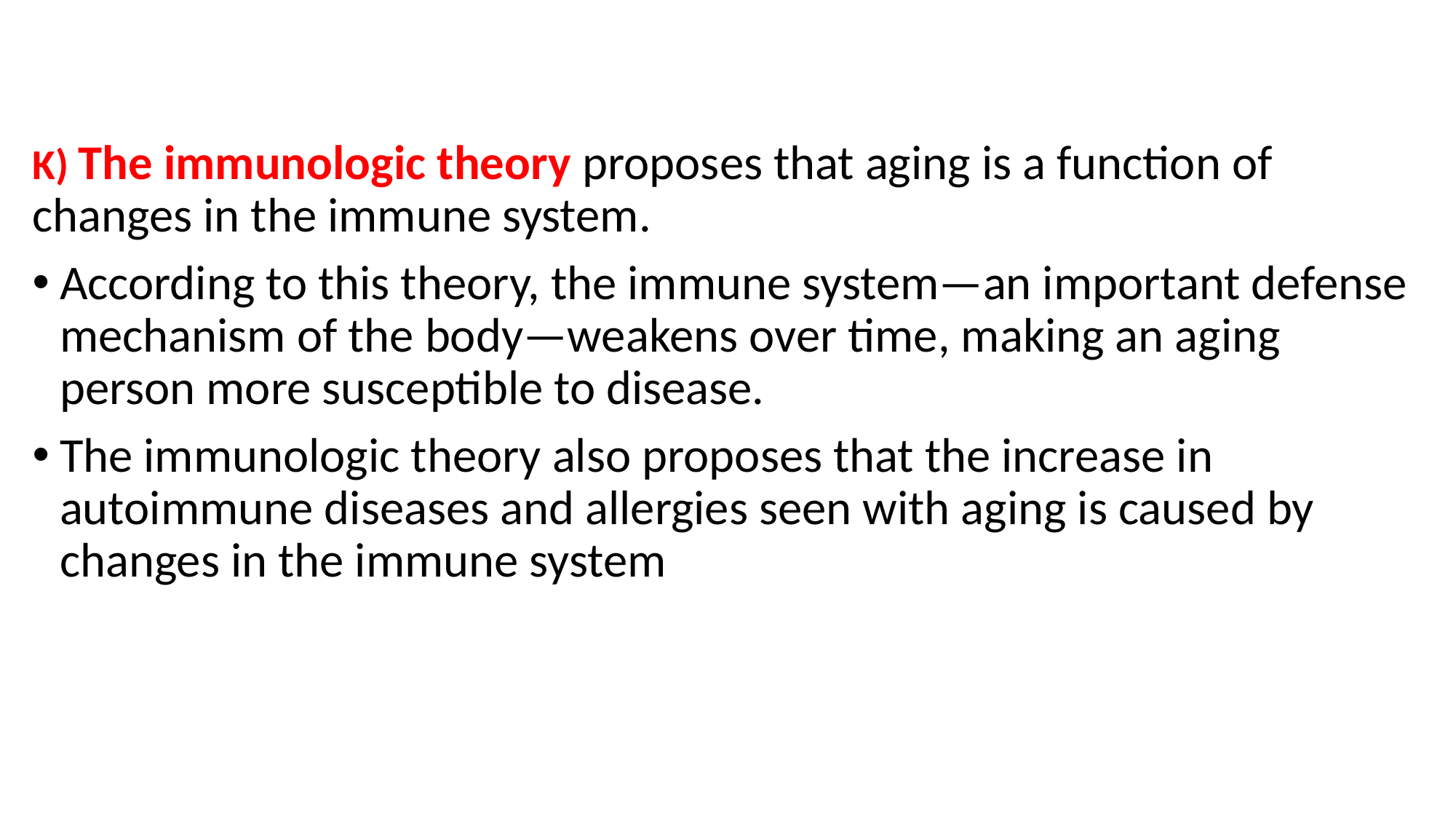

#
K) The immunologic theory proposes that aging is a function of changes in the immune system.
According to this theory, the immune system—an important defense mechanism of the body—weakens over time, making an aging person more susceptible to disease.
The immunologic theory also proposes that the increase in autoimmune diseases and allergies seen with aging is caused by changes in the immune system